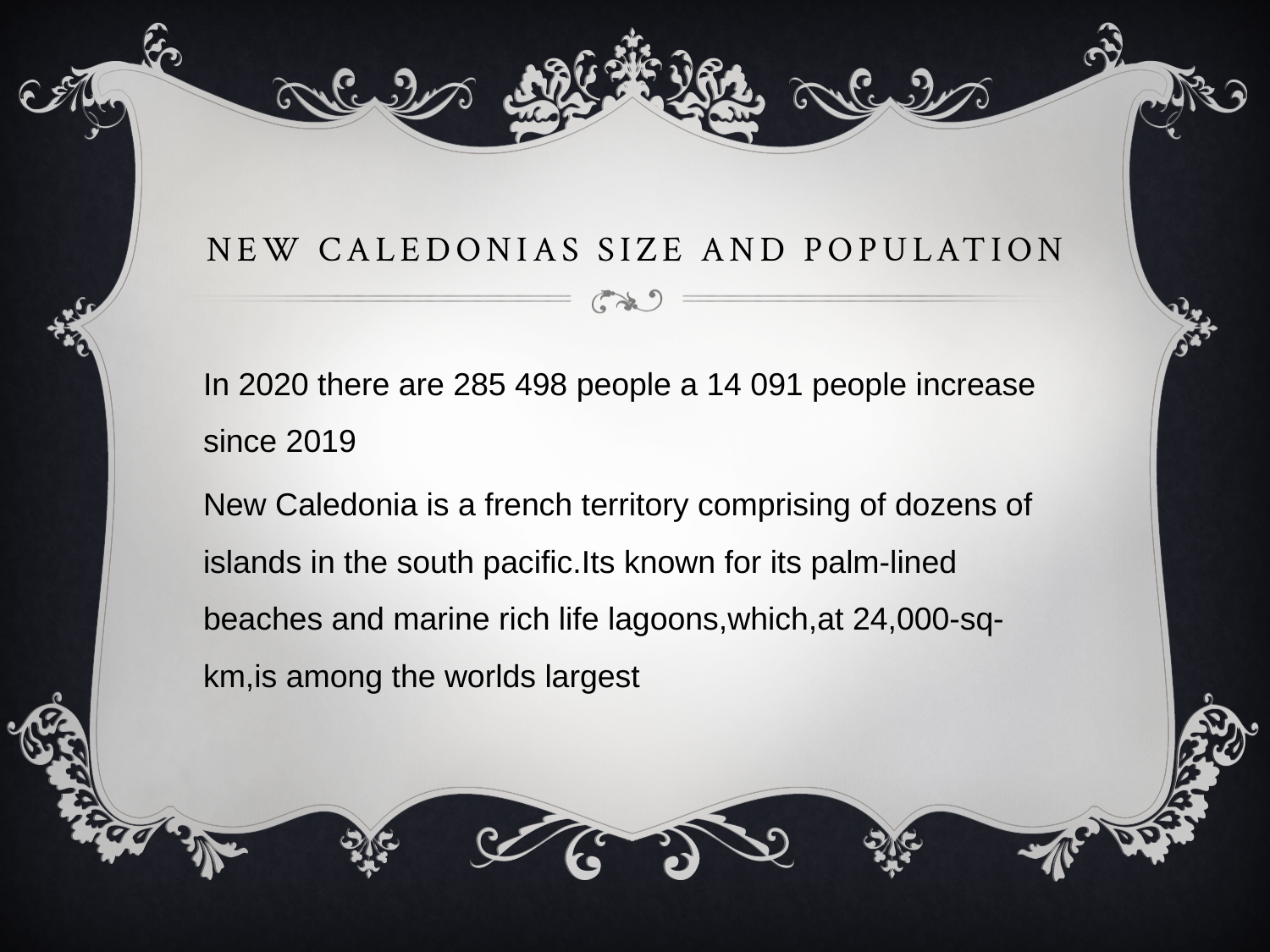

# New Caledonias Size and Population
In 2020 there are 285 498 people a 14 091 people increase since 2019
New Caledonia is a french territory comprising of dozens of islands in the south pacific.Its known for its palm-lined beaches and marine rich life lagoons,which,at 24,000-sq-km,is among the worlds largest